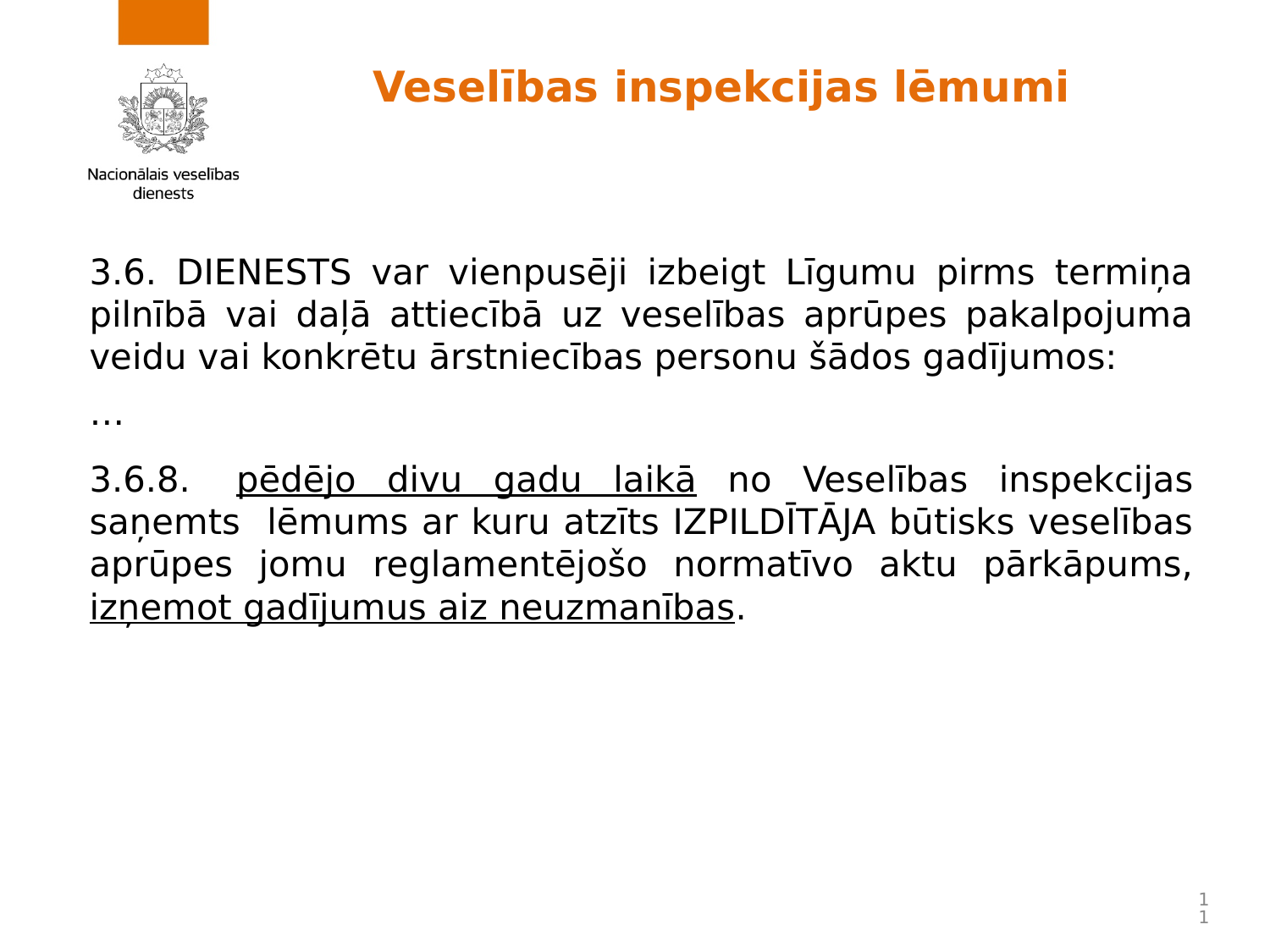

# Veselības inspekcijas lēmumi
3.6. DIENESTS var vienpusēji izbeigt Līgumu pirms termiņa pilnībā vai daļā attiecībā uz veselības aprūpes pakalpojuma veidu vai konkrētu ārstniecības personu šādos gadījumos:
…
3.6.8. 	pēdējo divu gadu laikā no Veselības inspekcijas saņemts  lēmums ar kuru atzīts IZPILDĪTĀJA būtisks veselības aprūpes jomu reglamentējošo normatīvo aktu pārkāpums, izņemot gadījumus aiz neuzmanības.

11